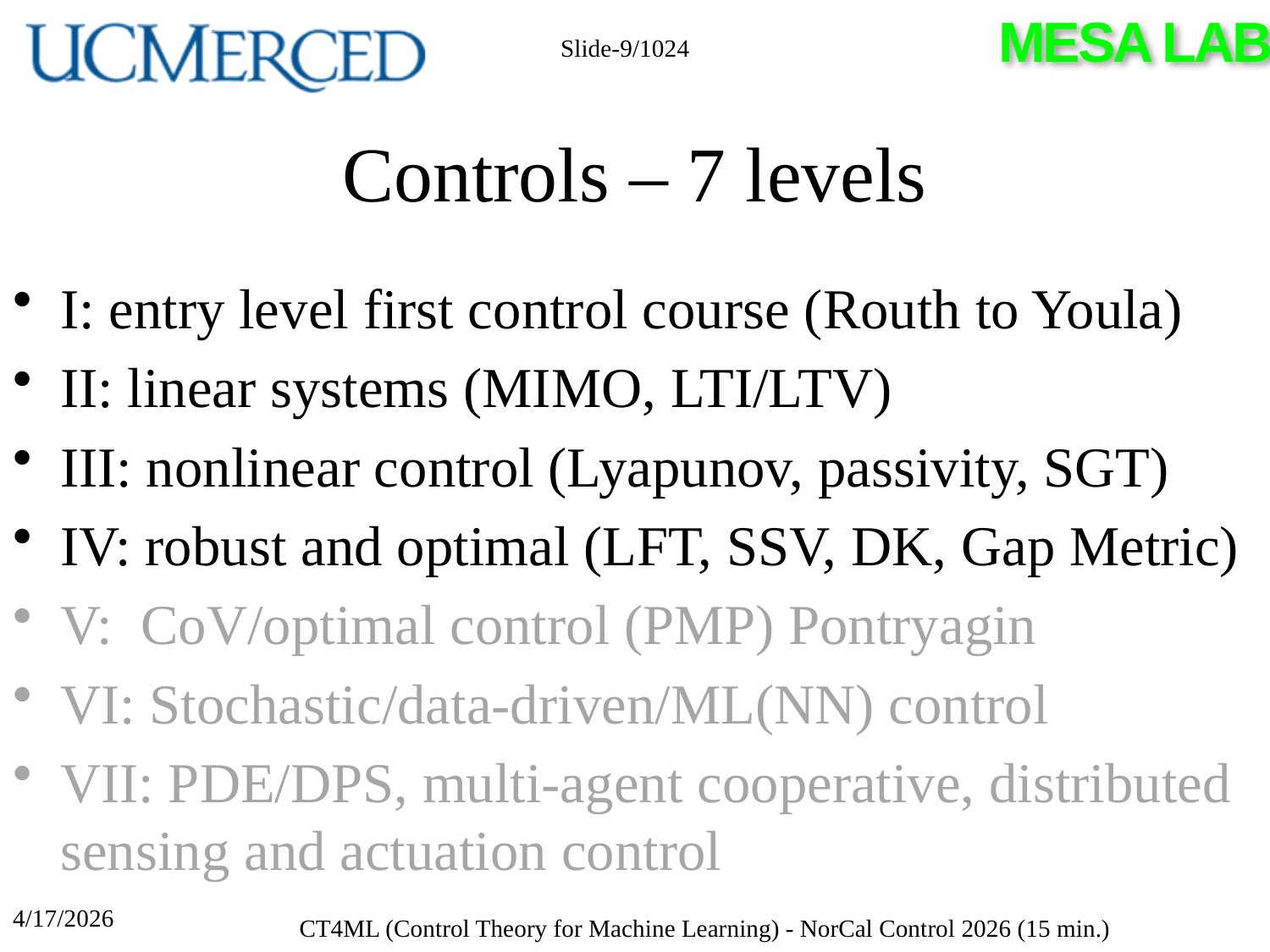

Slide-9/1024
# Controls – 7 levels
I: entry level first control course (Routh to Youla)
II: linear systems (MIMO, LTI/LTV)
III: nonlinear control (Lyapunov, passivity, SGT)
IV: robust and optimal (LFT, SSV, DK, Gap Metric)
V:  CoV/optimal control (PMP) Pontryagin
VI: Stochastic/data-driven/ML(NN) control
VII: PDE/DPS, multi-agent cooperative, distributed sensing and actuation control
4/17/2026
CT4ML (Control Theory for Machine Learning) - NorCal Control 2026 (15 min.)